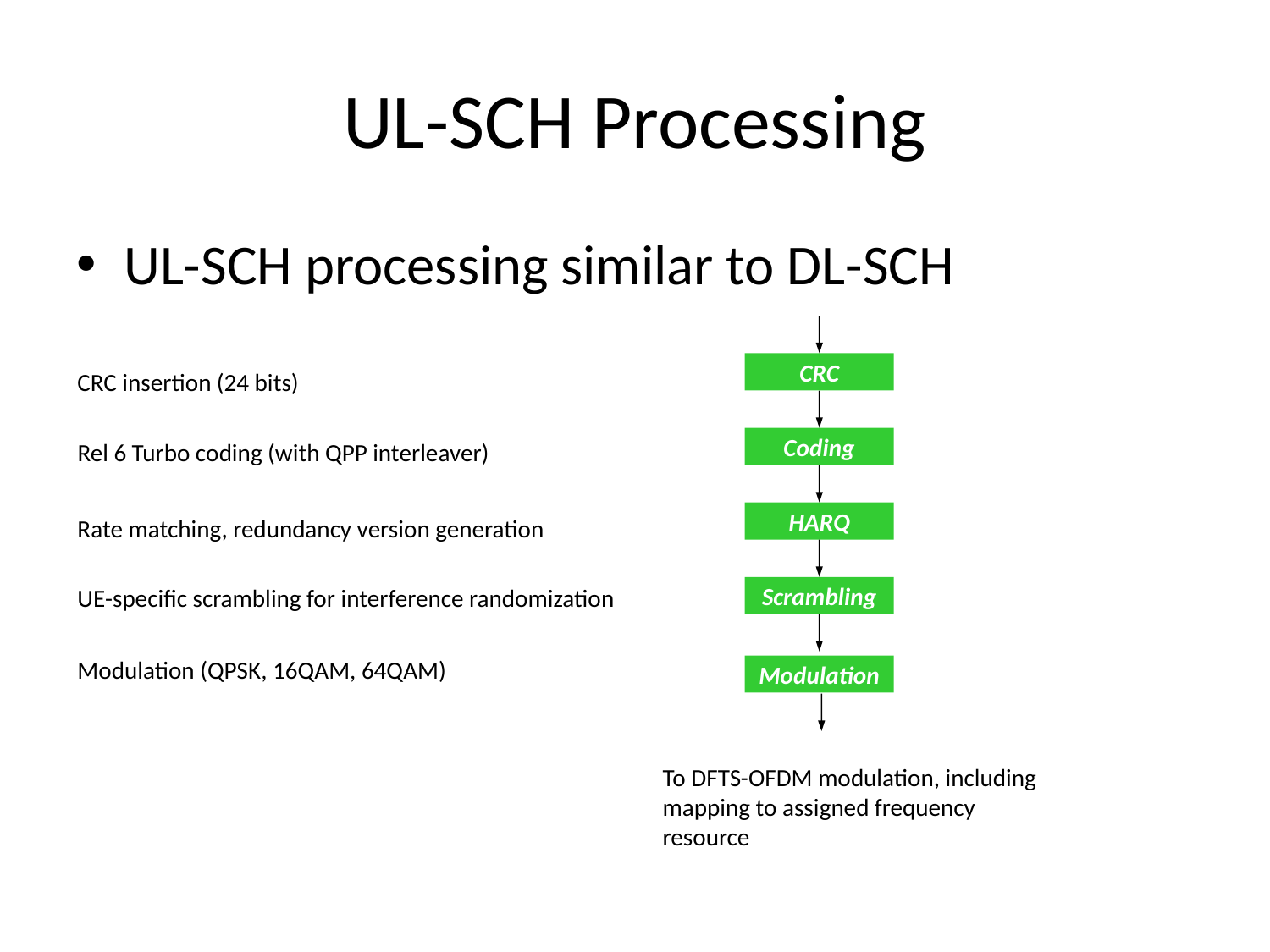

# UL-SCH Processing
UL-SCH processing similar to DL-SCH

CRC
CRC insertion (24 bits)

Coding
Rel 6 Turbo coding (with QPP interleaver)

HARQ
Rate matching, redundancy version generation

UE-specific scrambling for interference randomization
Scrambling

Modulation (QPSK, 16QAM, 64QAM)
Modulation

To DFTS-OFDM modulation, including mapping to assigned frequency resource